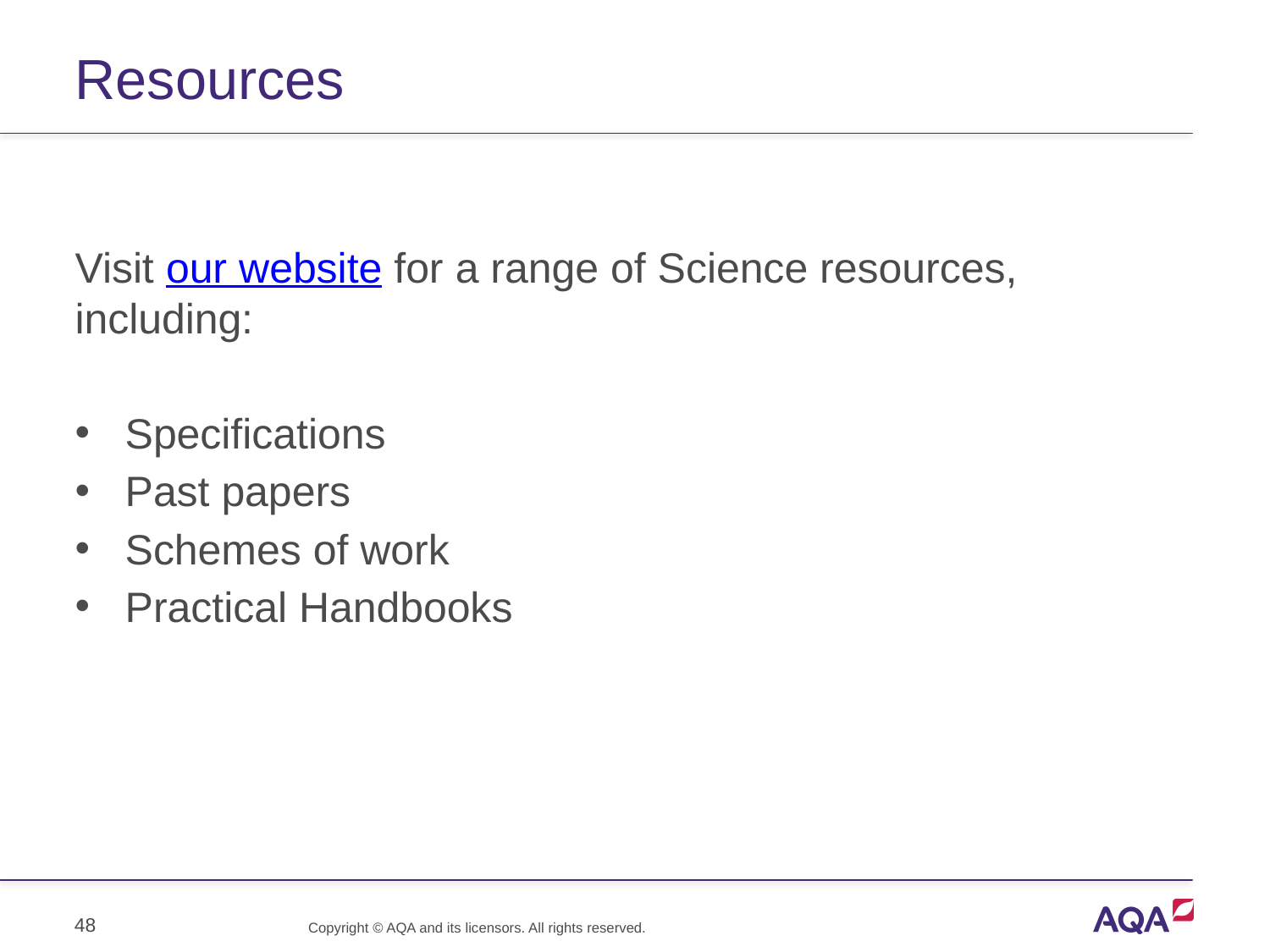

# Resources
Visit our website for a range of Science resources, including:

Specifications
Past papers
Schemes of work
Practical Handbooks

48
Copyright © AQA and its licensors. All rights reserved.